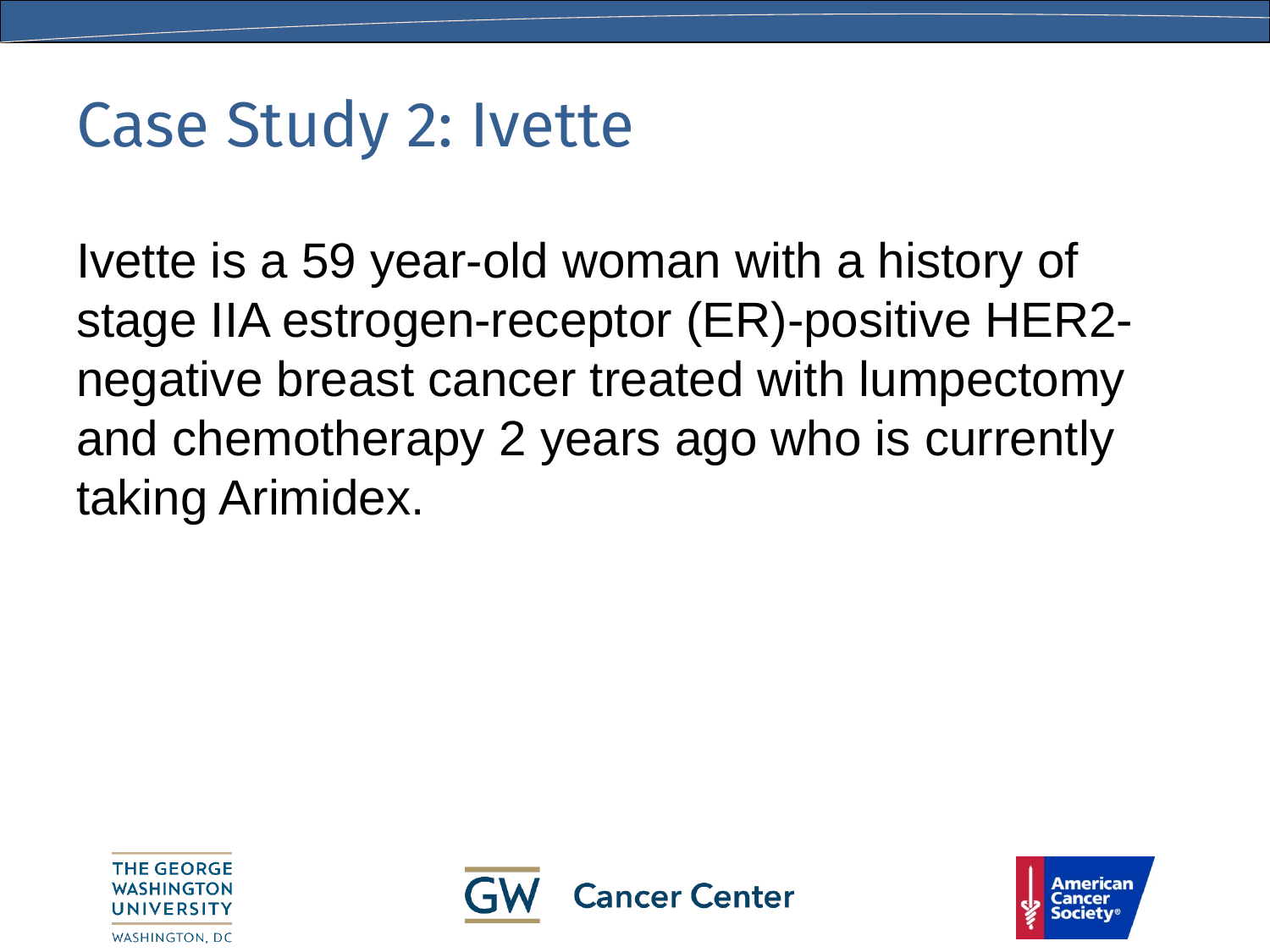

# Case Study 2: Ivette
Ivette is a 59 year-old woman with a history of stage IIA estrogen-receptor (ER)-positive HER2-negative breast cancer treated with lumpectomy and chemotherapy 2 years ago who is currently taking Arimidex.